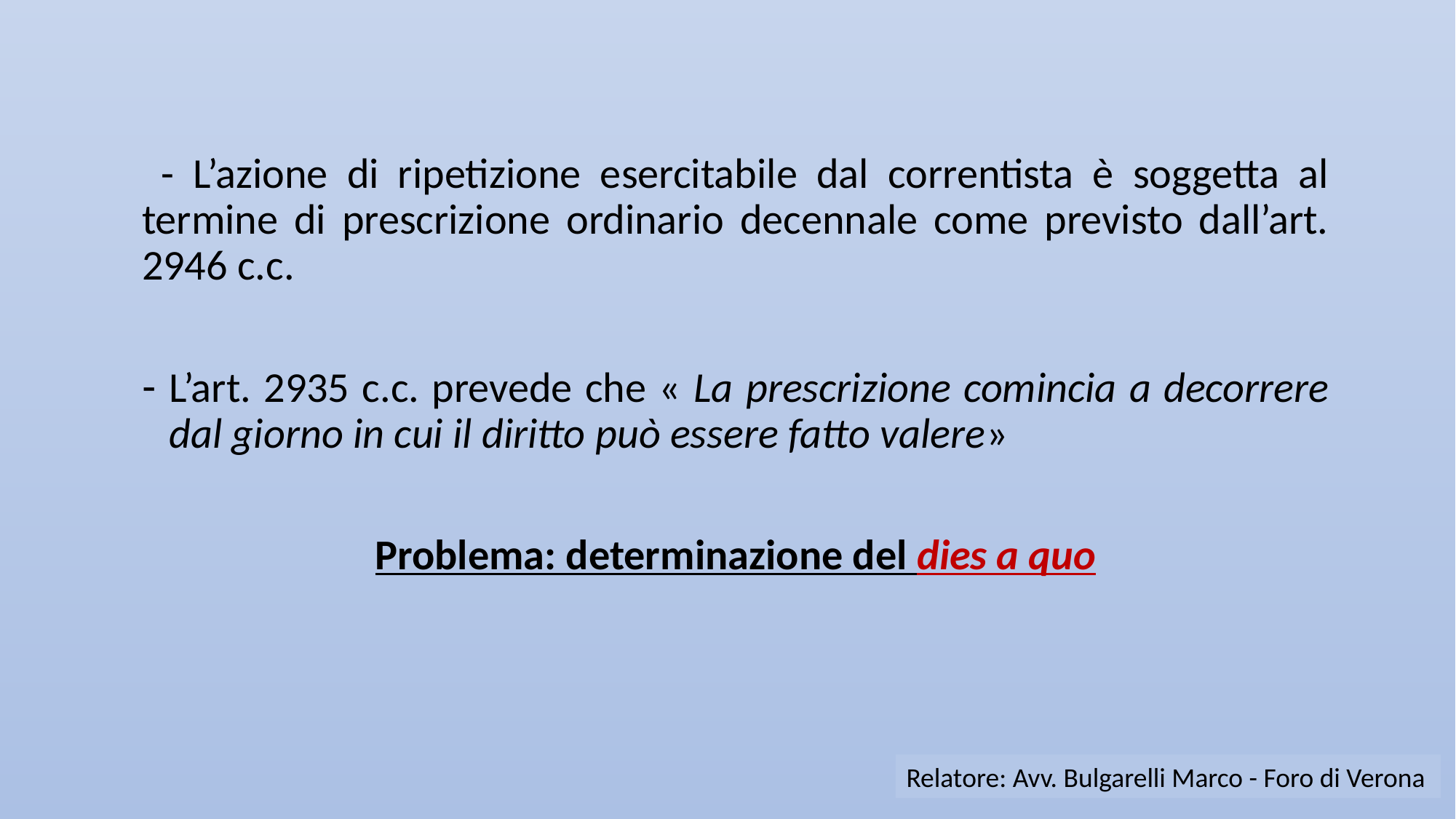

- L’azione di ripetizione esercitabile dal correntista è soggetta al termine di prescrizione ordinario decennale come previsto dall’art. 2946 c.c.

L’art. 2935 c.c. prevede che « La prescrizione comincia a decorrere dal giorno in cui il diritto può essere fatto valere»

Problema: determinazione del dies a quo

Relatore: Avv. Bulgarelli Marco - Foro di Verona